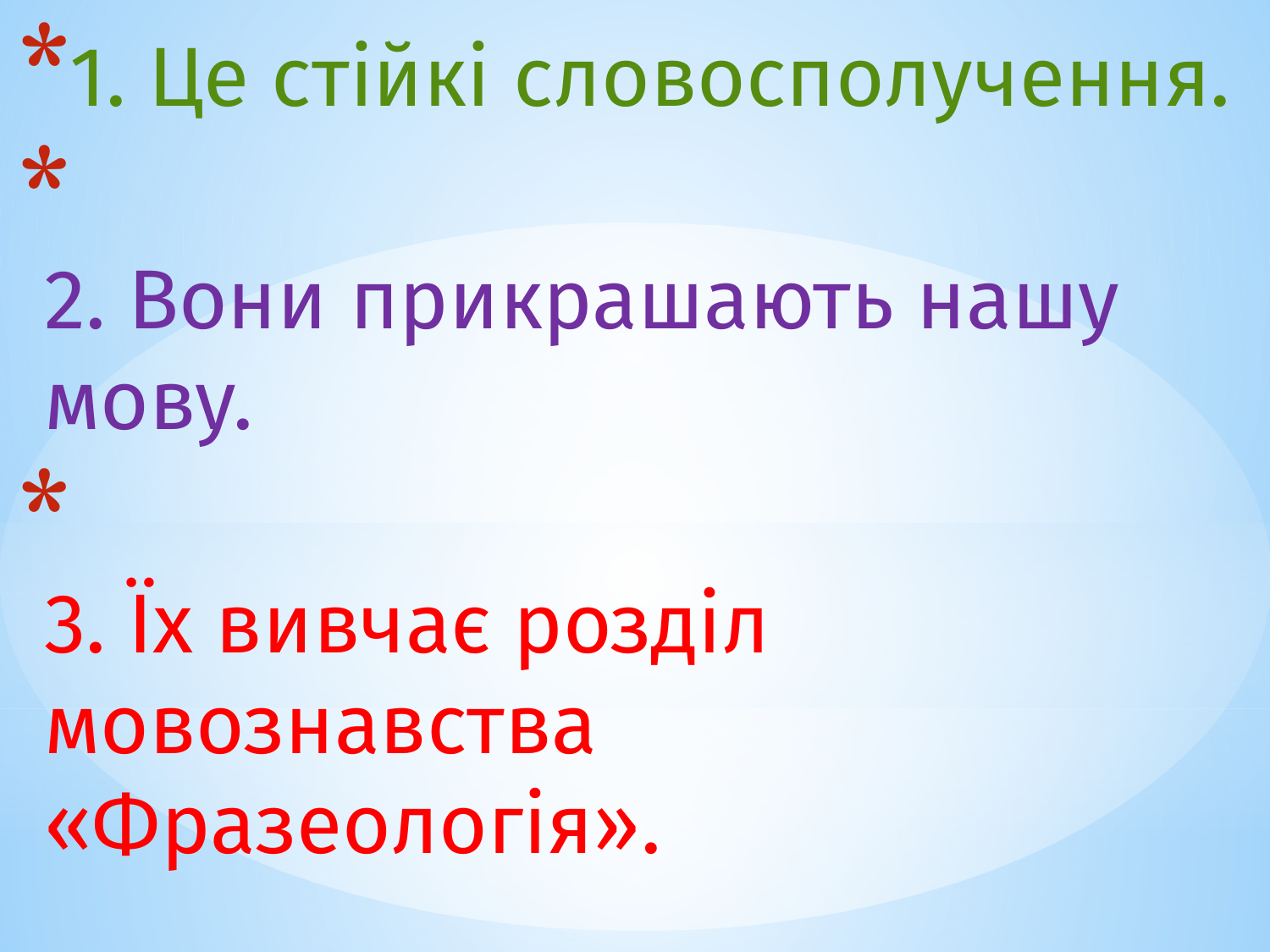

1. Це стійкі словосполучення.
2. Вони прикрашають нашу мову.
3. Їх вивчає розділ мовознавства «Фразеологія».